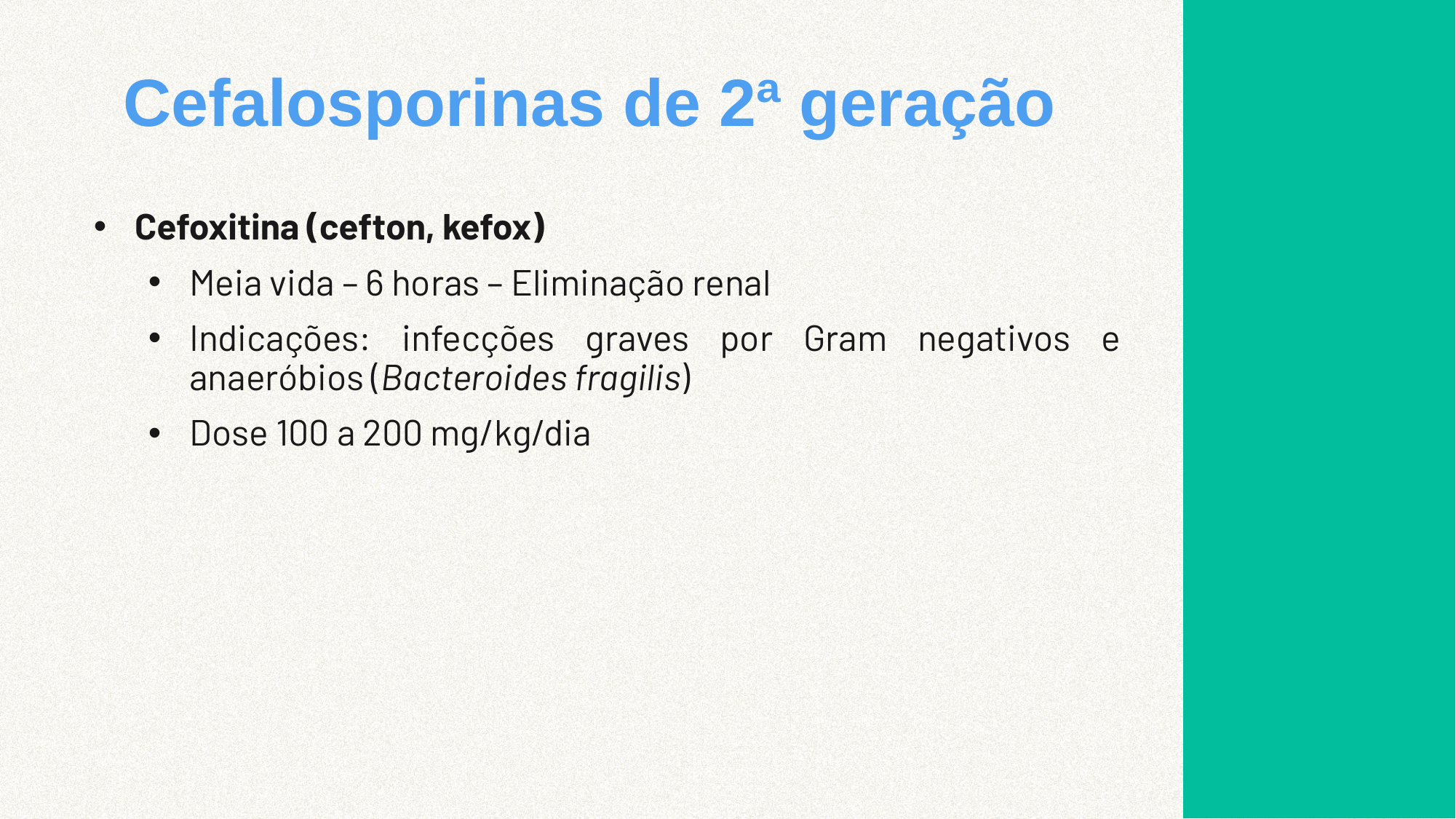

# Cefalosporinas de 2ª geração
Cefoxitina (cefton, kefox)
Meia vida – 6 horas – Eliminação renal
Indicações: infecções graves por Gram negativos e anaeróbios (Bacteroides fragilis)
Dose 100 a 200 mg/kg/dia